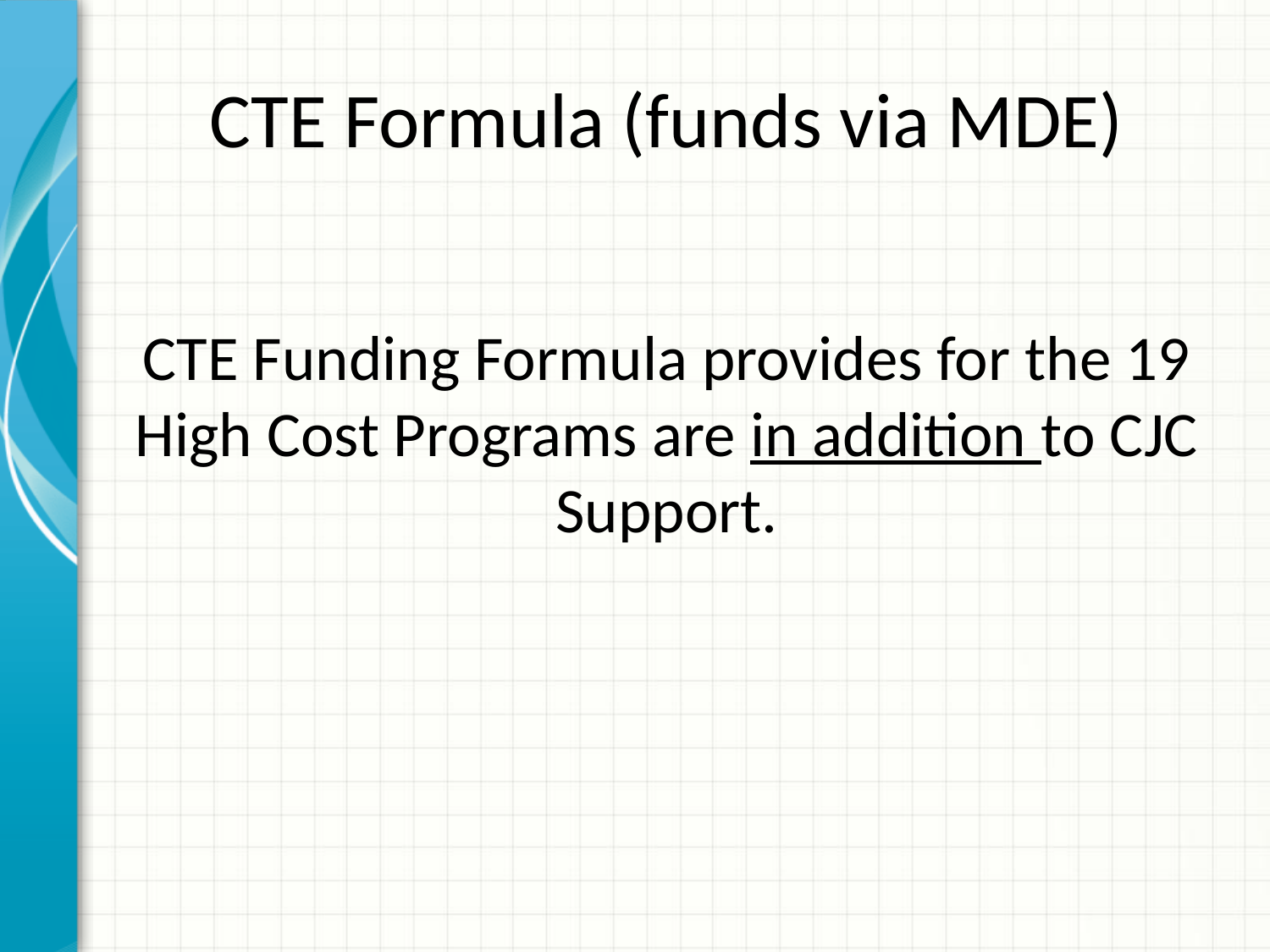

# CTE Formula (funds via MDE)

CTE Funding Formula provides for the 19 High Cost Programs are in addition to CJC Support.